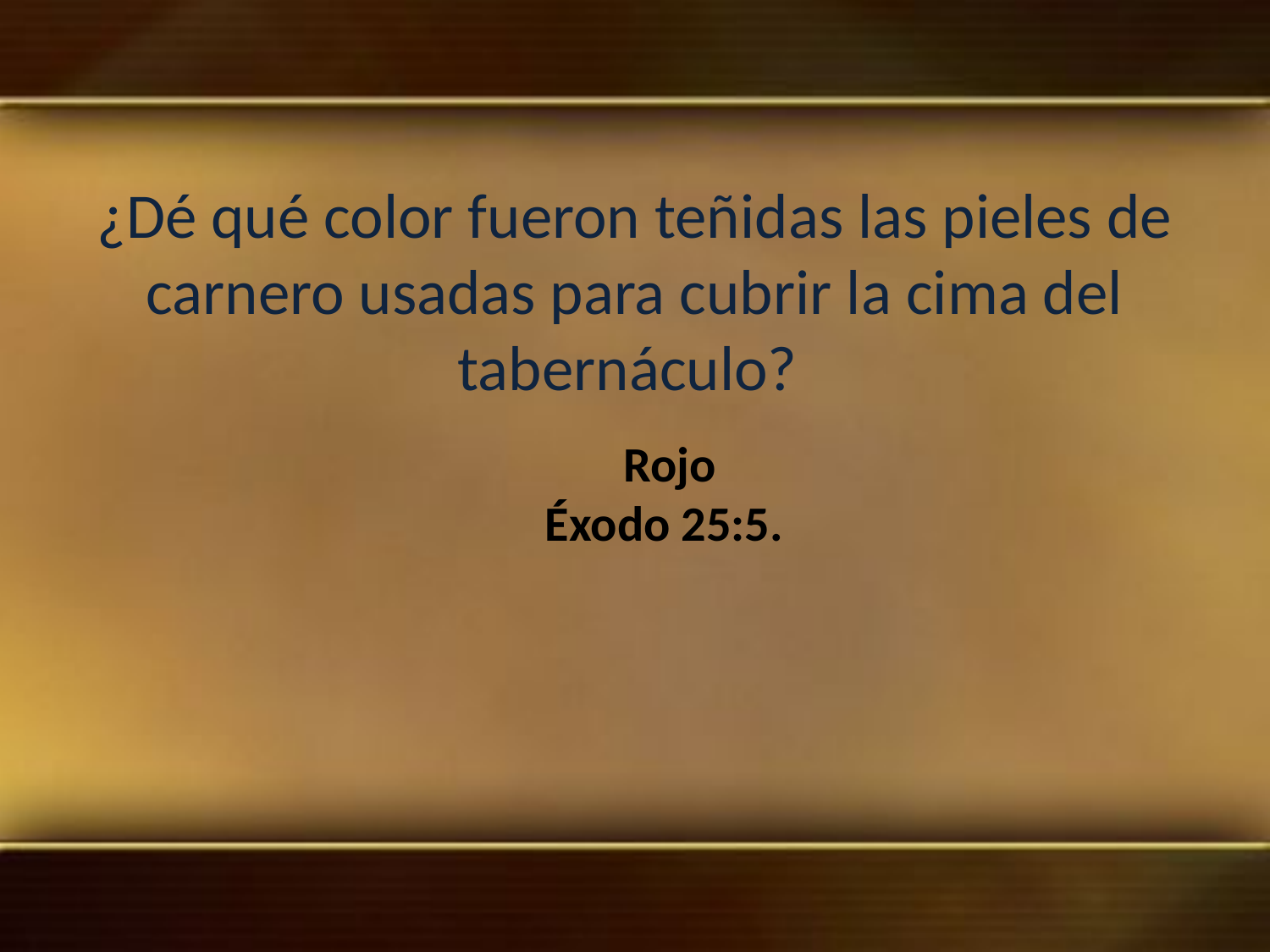

¿Dé qué color fueron teñidas las pieles de carnero usadas para cubrir la cima del tabernáculo?
Rojo
Éxodo 25:5.